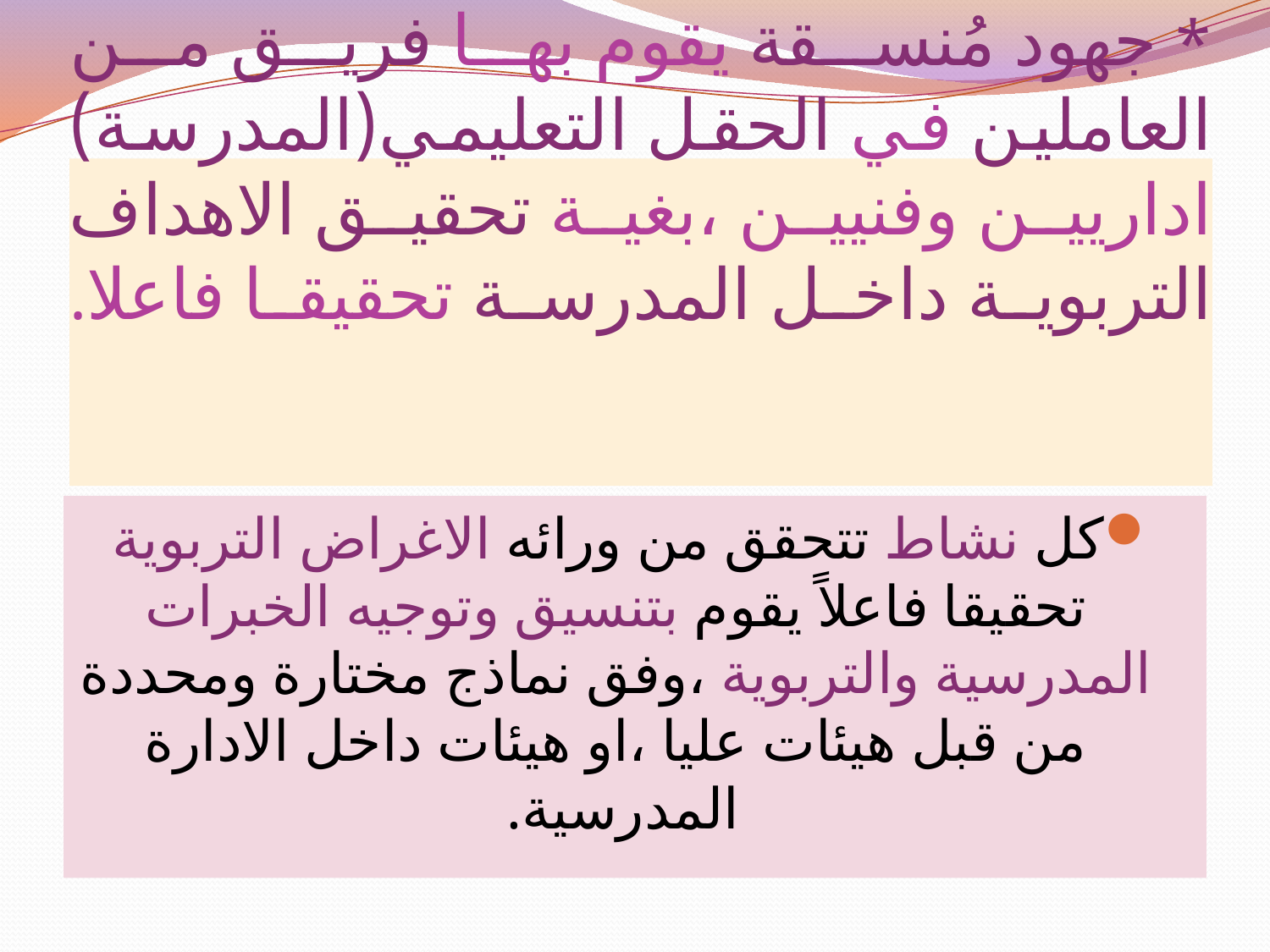

# * جهود مُنسقة يقوم بها فريق من العاملين في الحقل التعليمي(المدرسة) اداريين وفنيين ،بغية تحقيق الاهداف التربوية داخل المدرسة تحقيقا فاعلا.
كل نشاط تتحقق من ورائه الاغراض التربوية تحقيقا فاعلاً يقوم بتنسيق وتوجيه الخبرات المدرسية والتربوية ،وفق نماذج مختارة ومحددة من قبل هيئات عليا ،او هيئات داخل الادارة المدرسية.